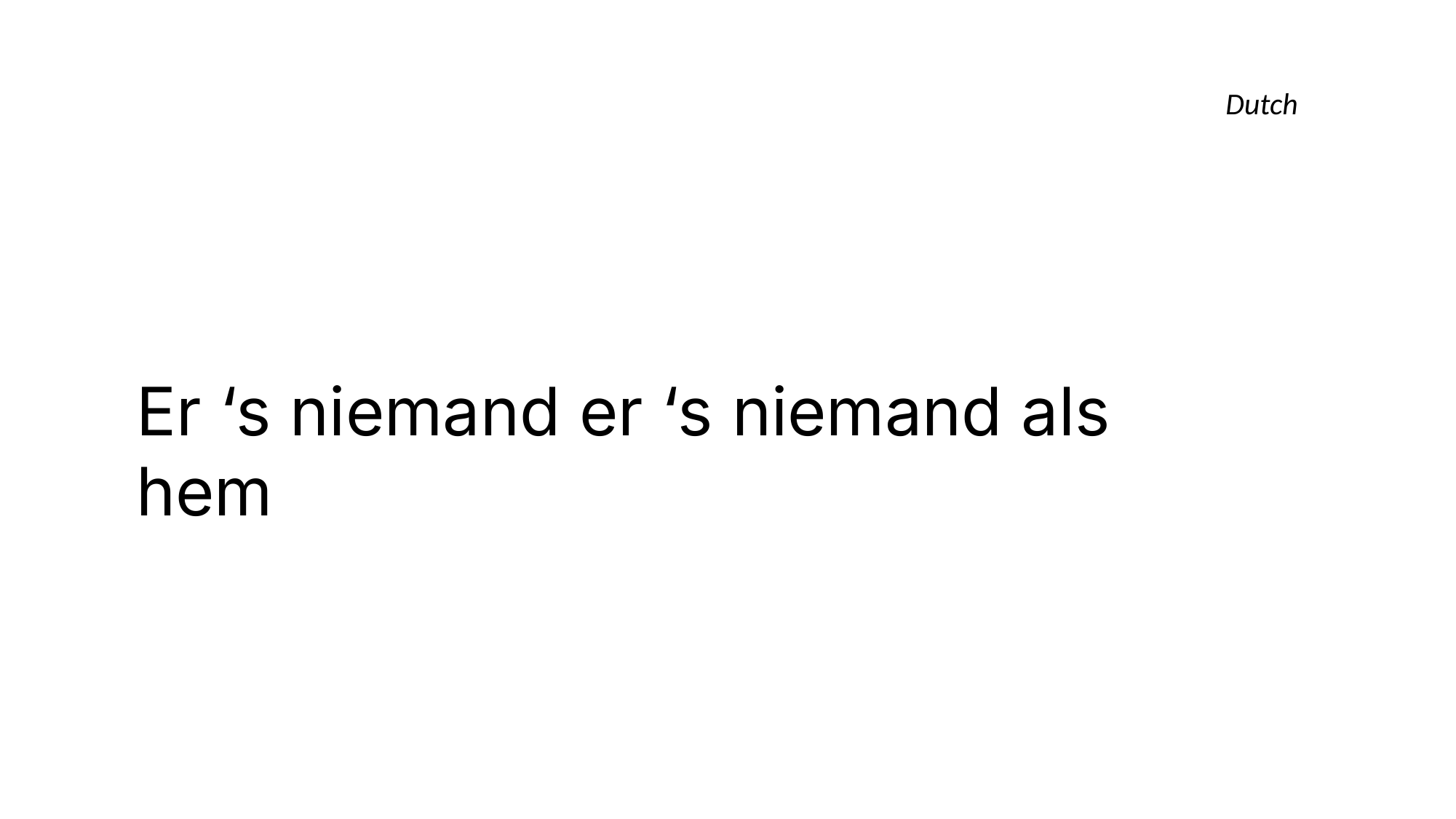

Dutch
Er ‘s niemand er ‘s niemand als hem